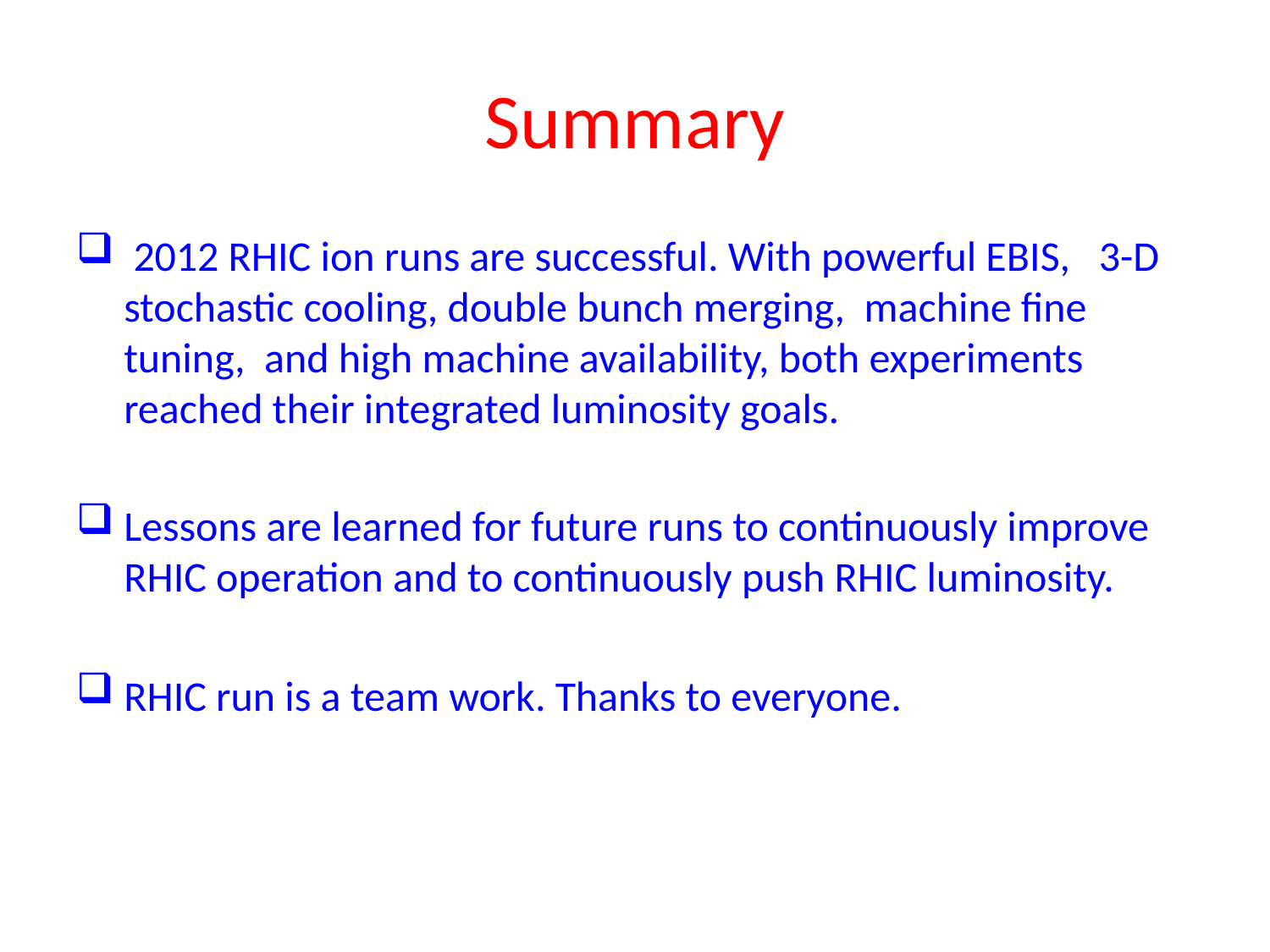

# Summary
 2012 RHIC ion runs are successful. With powerful EBIS,   3-D stochastic cooling, double bunch merging,  machine fine tuning,  and high machine availability, both experiments reached their integrated luminosity goals.

Lessons are learned for future runs to continuously improve RHIC operation and to continuously push RHIC luminosity.

RHIC run is a team work. Thanks to everyone.